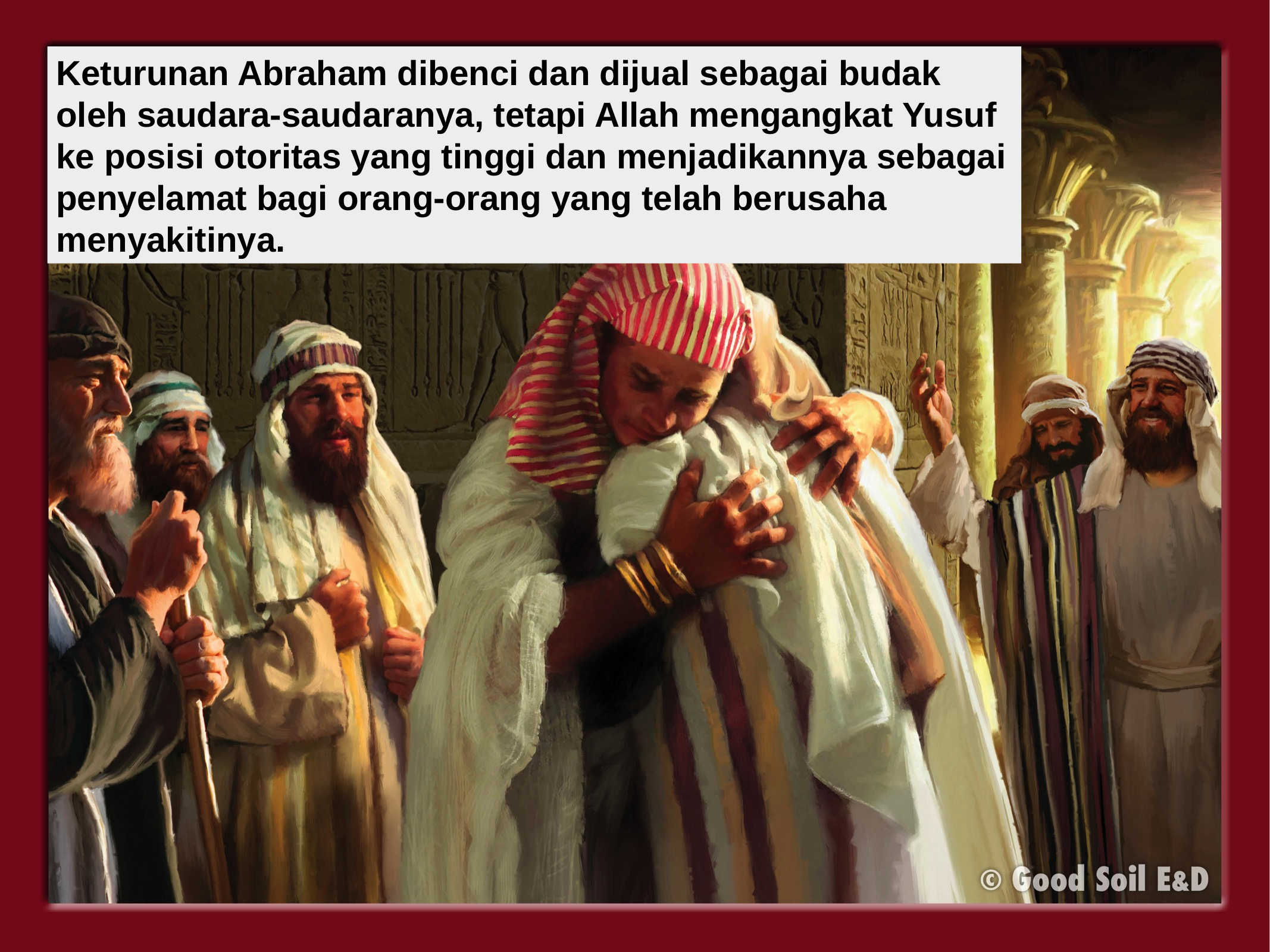

Keturunan Abraham dibenci dan dijual sebagai budak oleh saudara-saudaranya, tetapi Allah mengangkat Yusuf ke posisi otoritas yang tinggi dan menjadikannya sebagai penyelamat bagi orang-orang yang telah berusaha menyakitinya.